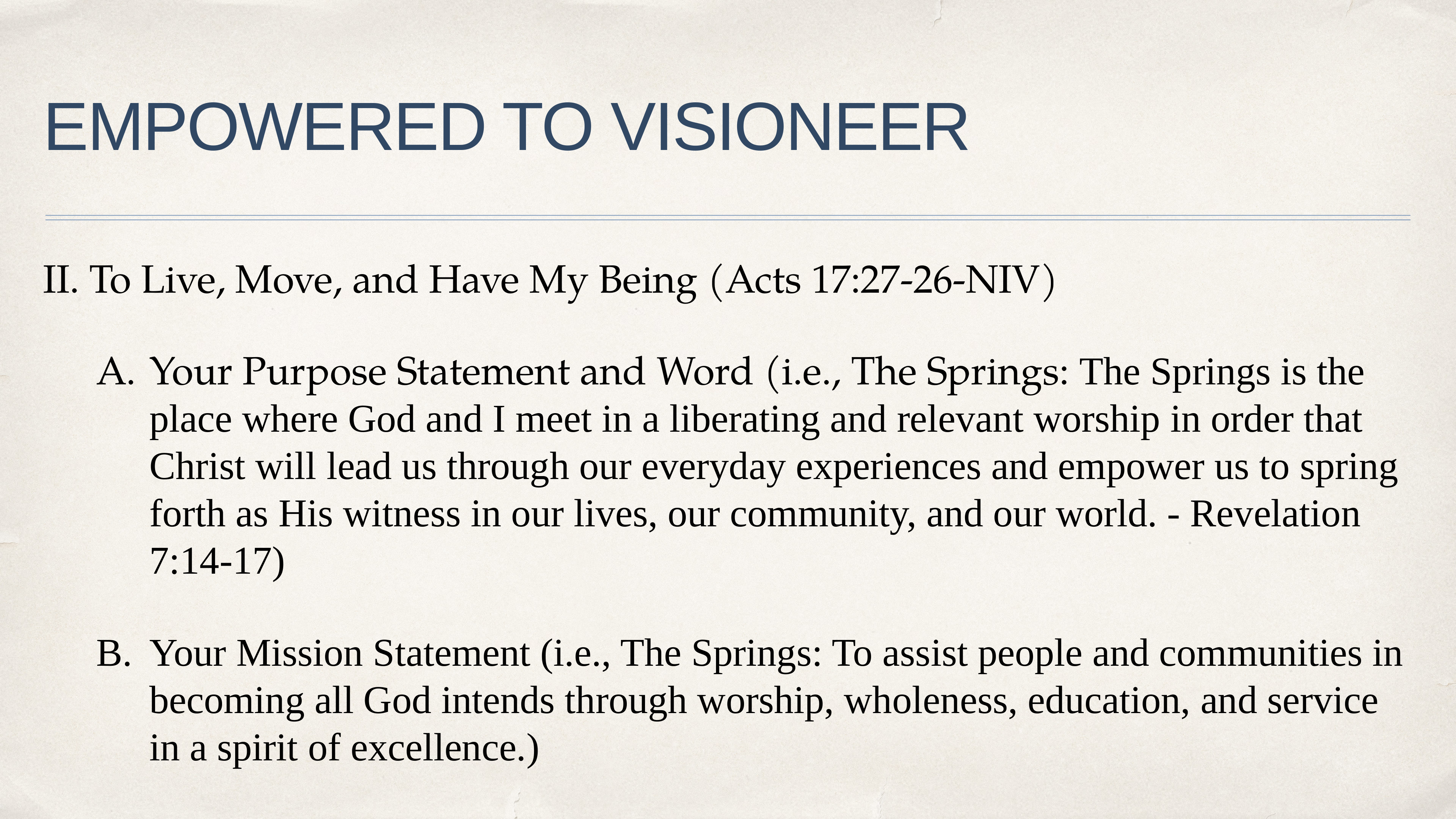

II. To Live, Move, and Have My Being (Acts 17:27-26-NIV)
Your Purpose Statement and Word (i.e., The Springs: The Springs is the place where God and I meet in a liberating and relevant worship in order that Christ will lead us through our everyday experiences and empower us to spring forth as His witness in our lives, our community, and our world. - Revelation 7:14-17)
Your Mission Statement (i.e., The Springs: To assist people and communities in becoming all God intends through worship, wholeness, education, and service in a spirit of excellence.)
# EMPOWERED TO VISIONEER